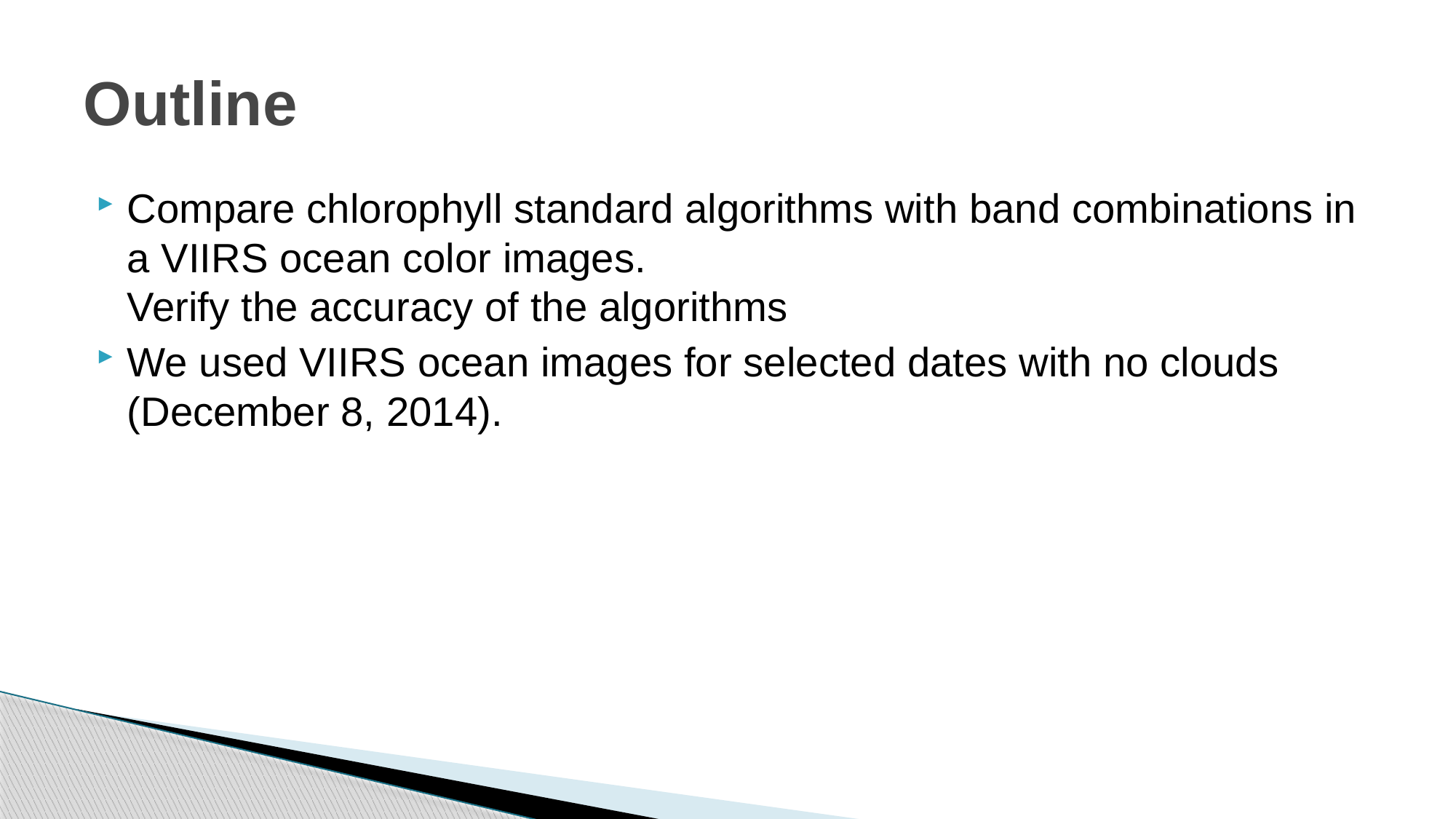

# Outline
Compare chlorophyll standard algorithms with band combinations in a VIIRS ocean color images.
Verify the accuracy of the algorithms
We used VIIRS ocean images for selected dates with no clouds (December 8, 2014).